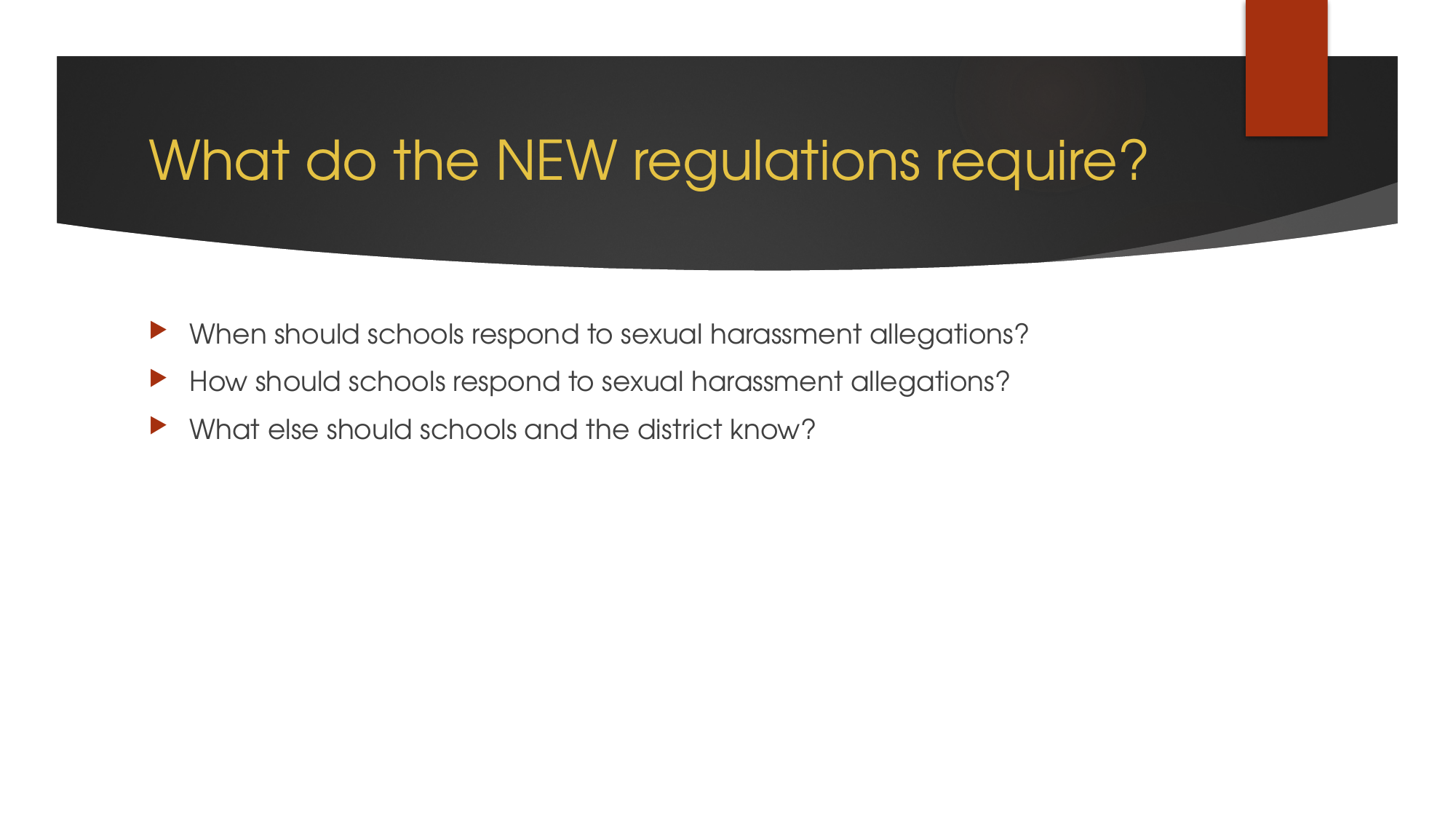

# What do the NEW regulations require?
When should schools respond to sexual harassment allegations?
How should schools respond to sexual harassment allegations?
What else should schools and the district know?